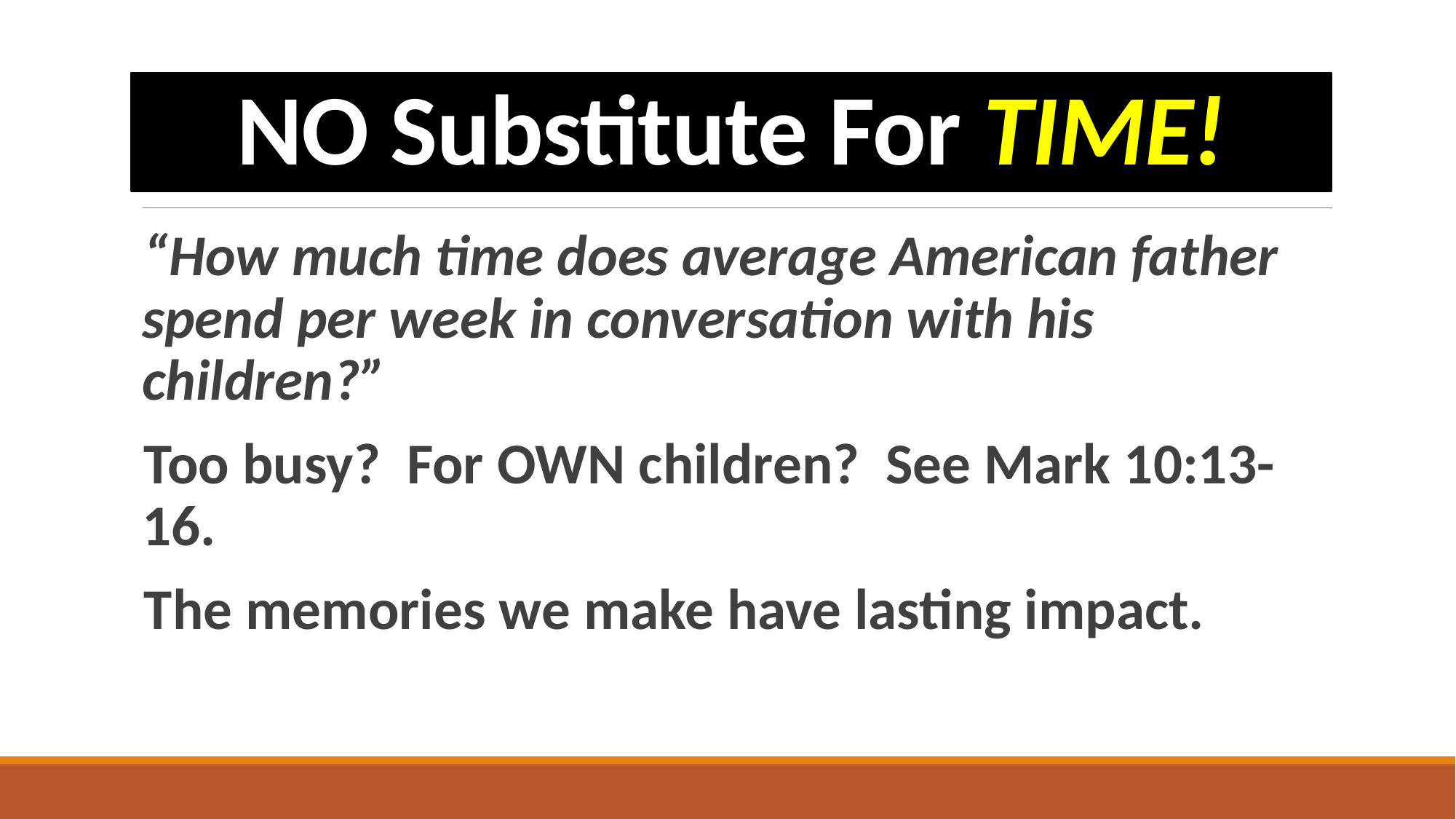

# NO Substitute For TIME!
“How much time does average American father spend per week in conversation with his children?”
Too busy?  For OWN children?  See Mark 10:13-16.
The memories we make have lasting impact.